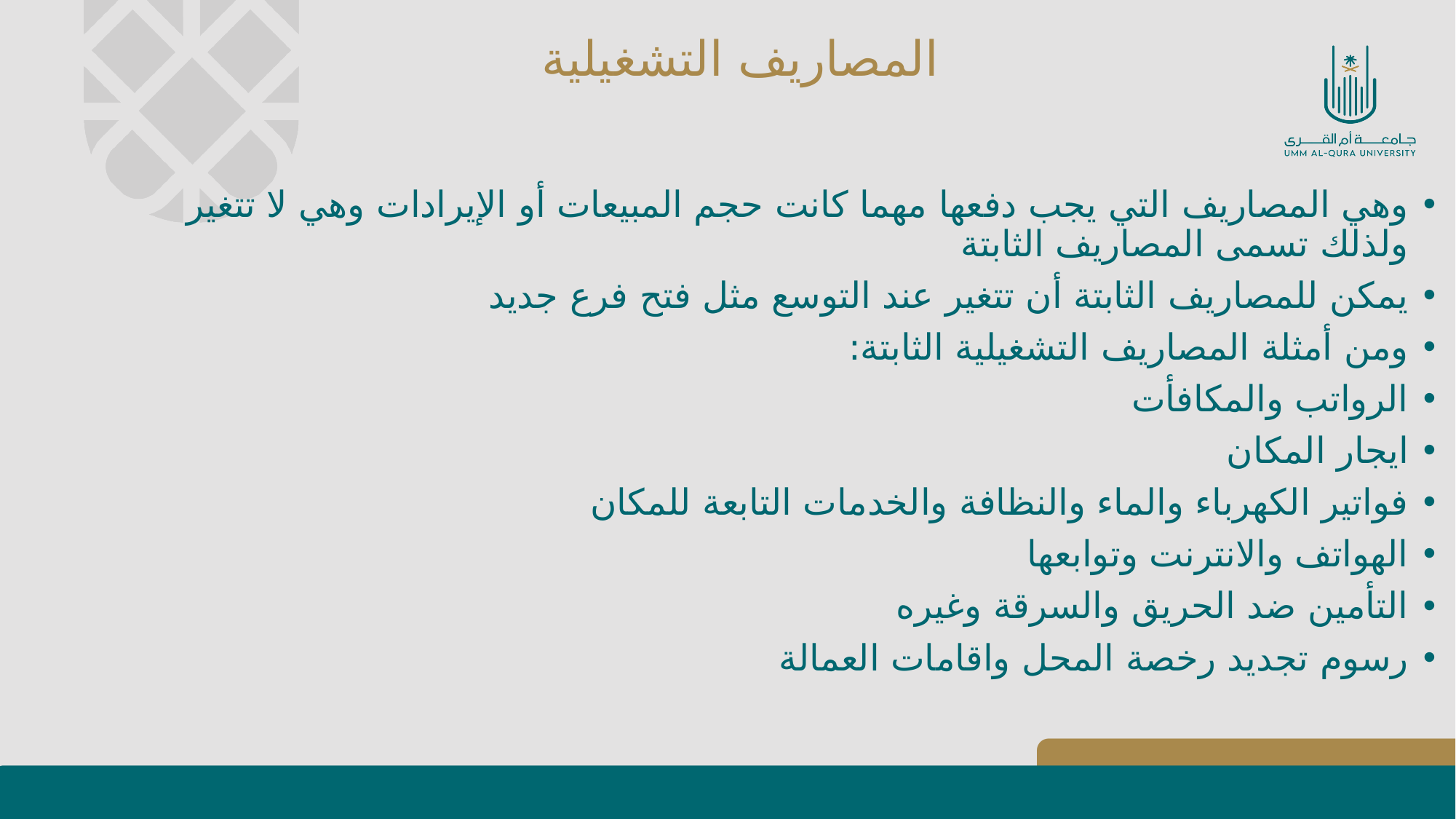

# المصاريف التشغيلية
وهي المصاريف التي يجب دفعها مهما كانت حجم المبيعات أو الإيرادات وهي لا تتغير ولذلك تسمى المصاريف الثابتة
يمكن للمصاريف الثابتة أن تتغير عند التوسع مثل فتح فرع جديد
ومن أمثلة المصاريف التشغيلية الثابتة:
الرواتب والمكافأت
ايجار المكان
فواتير الكهرباء والماء والنظافة والخدمات التابعة للمكان
الهواتف والانترنت وتوابعها
التأمين ضد الحريق والسرقة وغيره
رسوم تجديد رخصة المحل واقامات العمالة